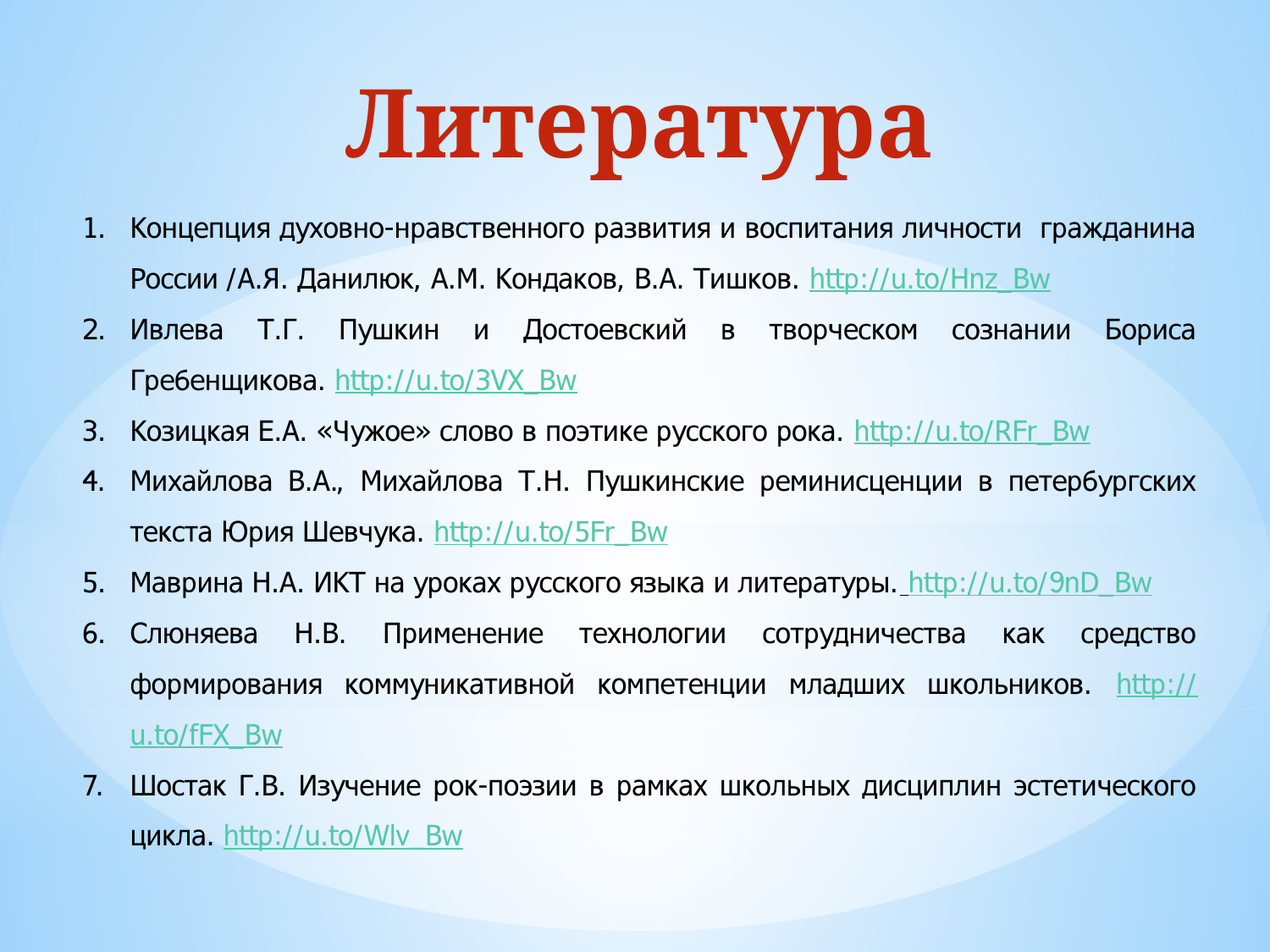

Литература
Концепция духовно-нравственного развития и воспитания личности  гражданина России /А.Я. Данилюк, А.М. Кондаков, В.А. Тишков. http://u.to/Hnz_Bw
Ивлева Т.Г. Пушкин и Достоевский в творческом сознании Бориса Гребенщикова. http://u.to/3VX_Bw
Козицкая Е.А. «Чужое» слово в поэтике русского рока. http://u.to/RFr_Bw
Михайлова В.А., Михайлова Т.Н. Пушкинские реминисценции в петербургских текста Юрия Шевчука. http://u.to/5Fr_Bw
Маврина Н.А. ИКТ на уроках русского языка и литературы. http://u.to/9nD_Bw
Слюняева Н.В. Применение технологии сотрудничества как средство формирования коммуникативной компетенции младших школьников. http://u.to/fFX_Bw
Шостак Г.В. Изучение рок-поэзии в рамках школьных дисциплин эстетического цикла. http://u.to/Wlv_Bw